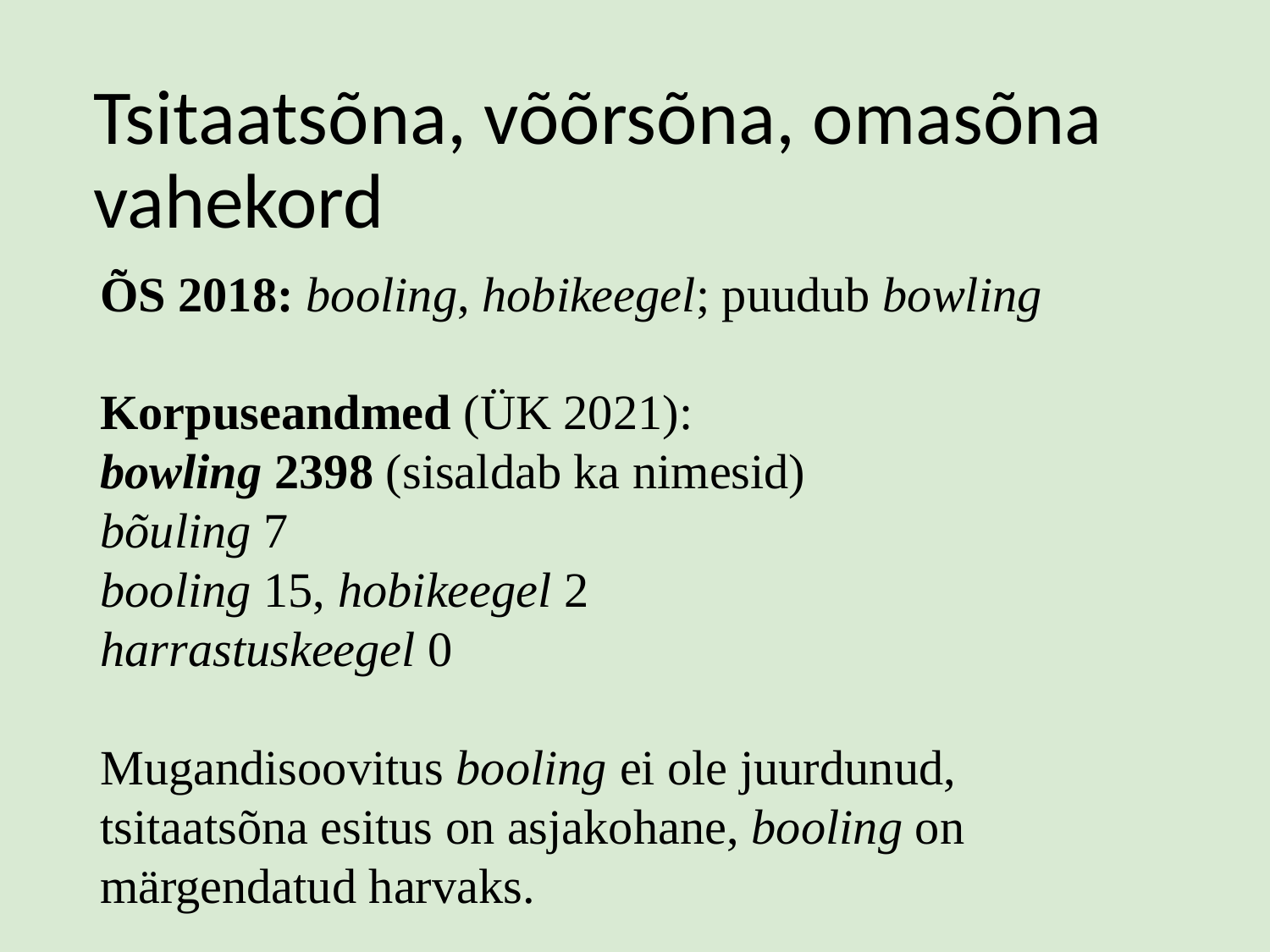

# Tsitaatsõna, võõrsõna, omasõna vahekord
ÕS 2018: booling, hobikeegel; puudub bowling

Korpuseandmed (ÜK 2021):
bowling 2398 (sisaldab ka nimesid)
bõuling 7
booling 15, hobikeegel 2
harrastuskeegel 0

Mugandisoovitus booling ei ole juurdunud, tsitaatsõna esitus on asjakohane, booling on märgendatud harvaks.